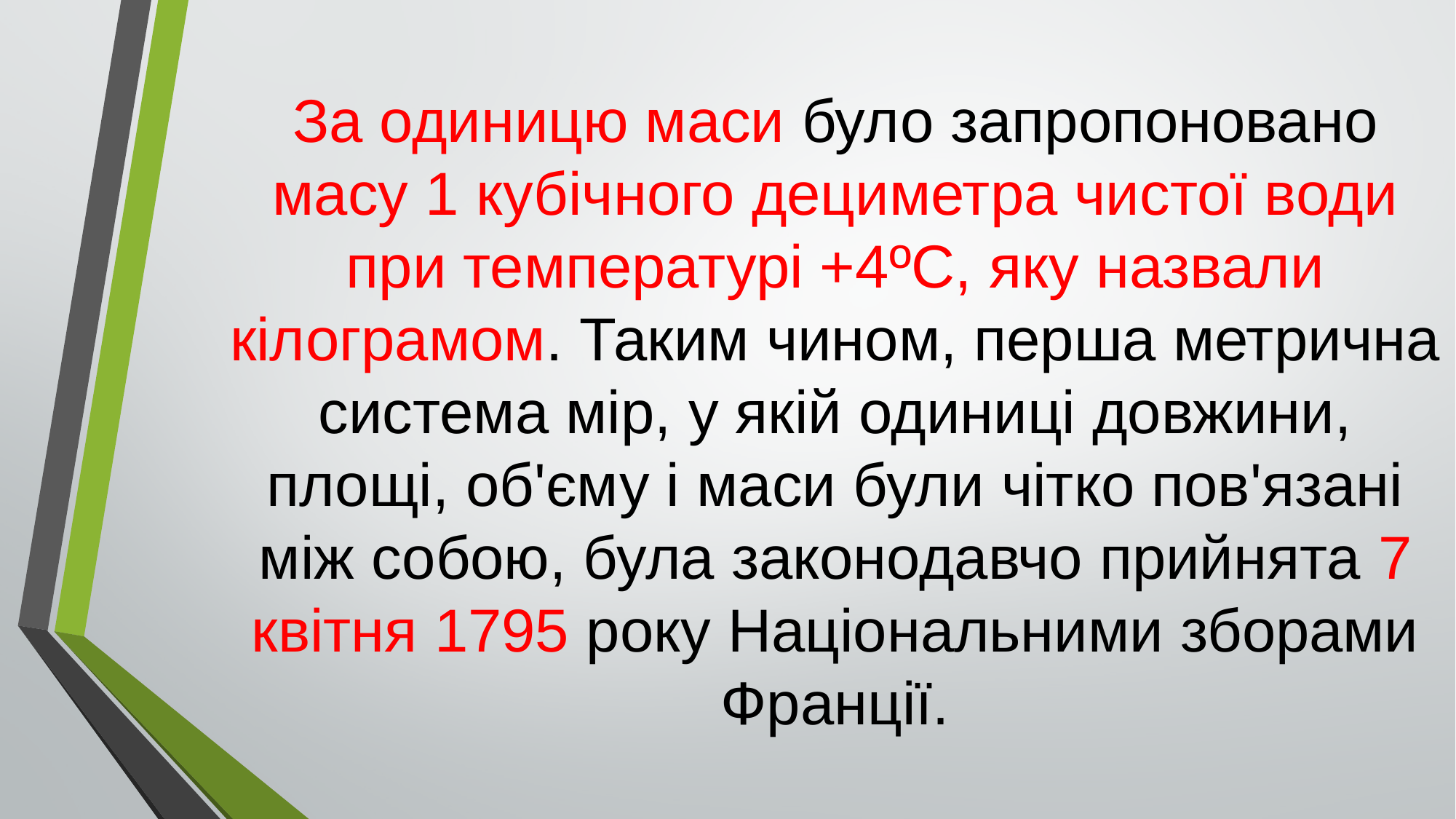

# За одиницю маси було запропоновано масу 1 кубічного дециметра чистої води при температурі +4ºС, яку назвали кілограмом. Таким чином, перша метрична система мір, у якій одиниці довжини, площі, об'єму і маси були чітко пов'язані між собою, була законодавчо прийнята 7 квітня 1795 року Національними зборами Франції.